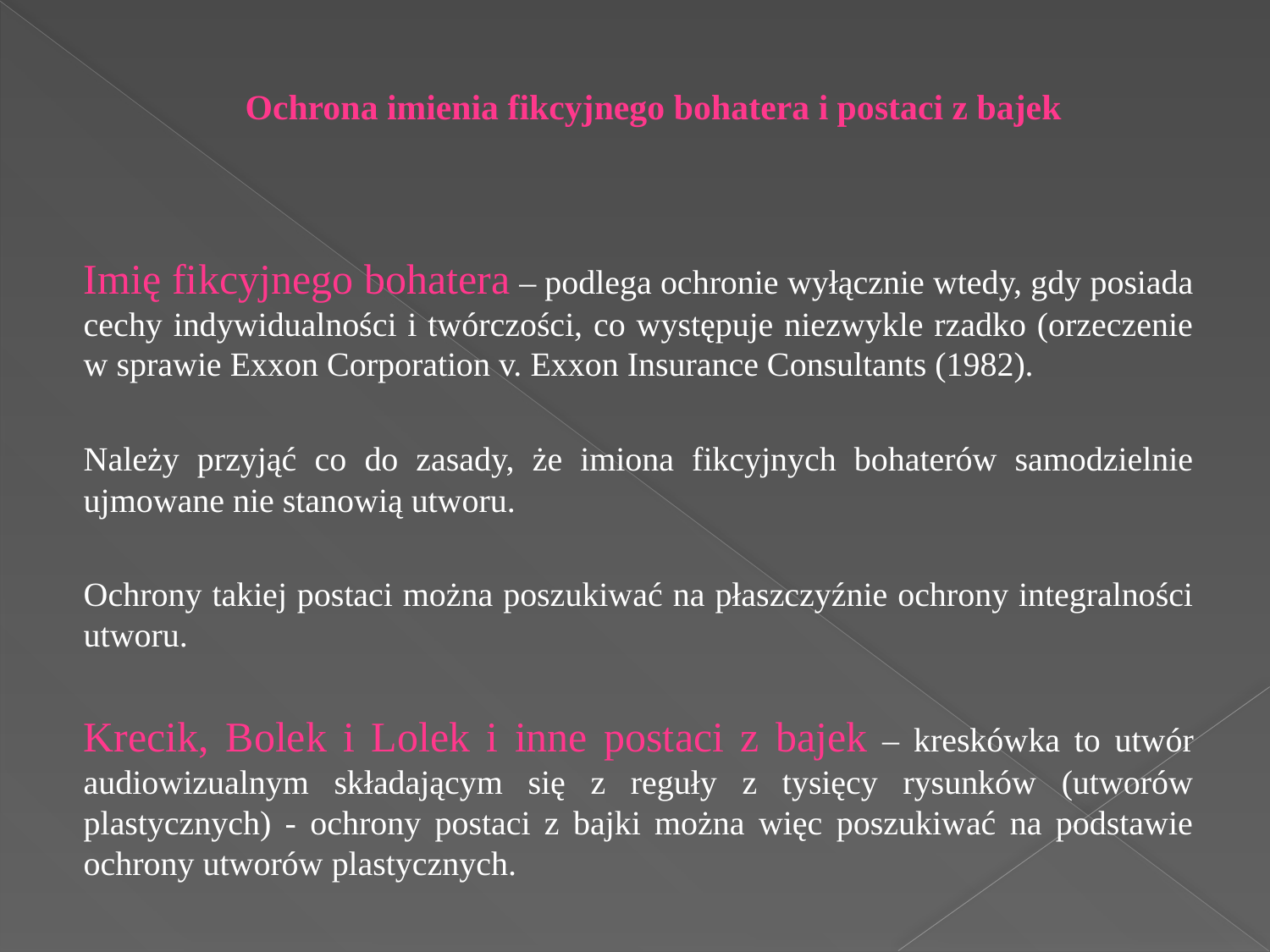

# Ochrona imienia fikcyjnego bohatera i postaci z bajek

Imię fikcyjnego bohatera – podlega ochronie wyłącznie wtedy, gdy posiada cechy indywidualności i twórczości, co występuje niezwykle rzadko (orzeczenie w sprawie Exxon Corporation v. Exxon Insurance Consultants (1982).

Należy przyjąć co do zasady, że imiona fikcyjnych bohaterów samodzielnie ujmowane nie stanowią utworu.

Ochrony takiej postaci można poszukiwać na płaszczyźnie ochrony integralności utworu.

Krecik, Bolek i Lolek i inne postaci z bajek – kreskówka to utwór audiowizualnym składającym się z reguły z tysięcy rysunków (utworów plastycznych) - ochrony postaci z bajki można więc poszukiwać na podstawie ochrony utworów plastycznych.